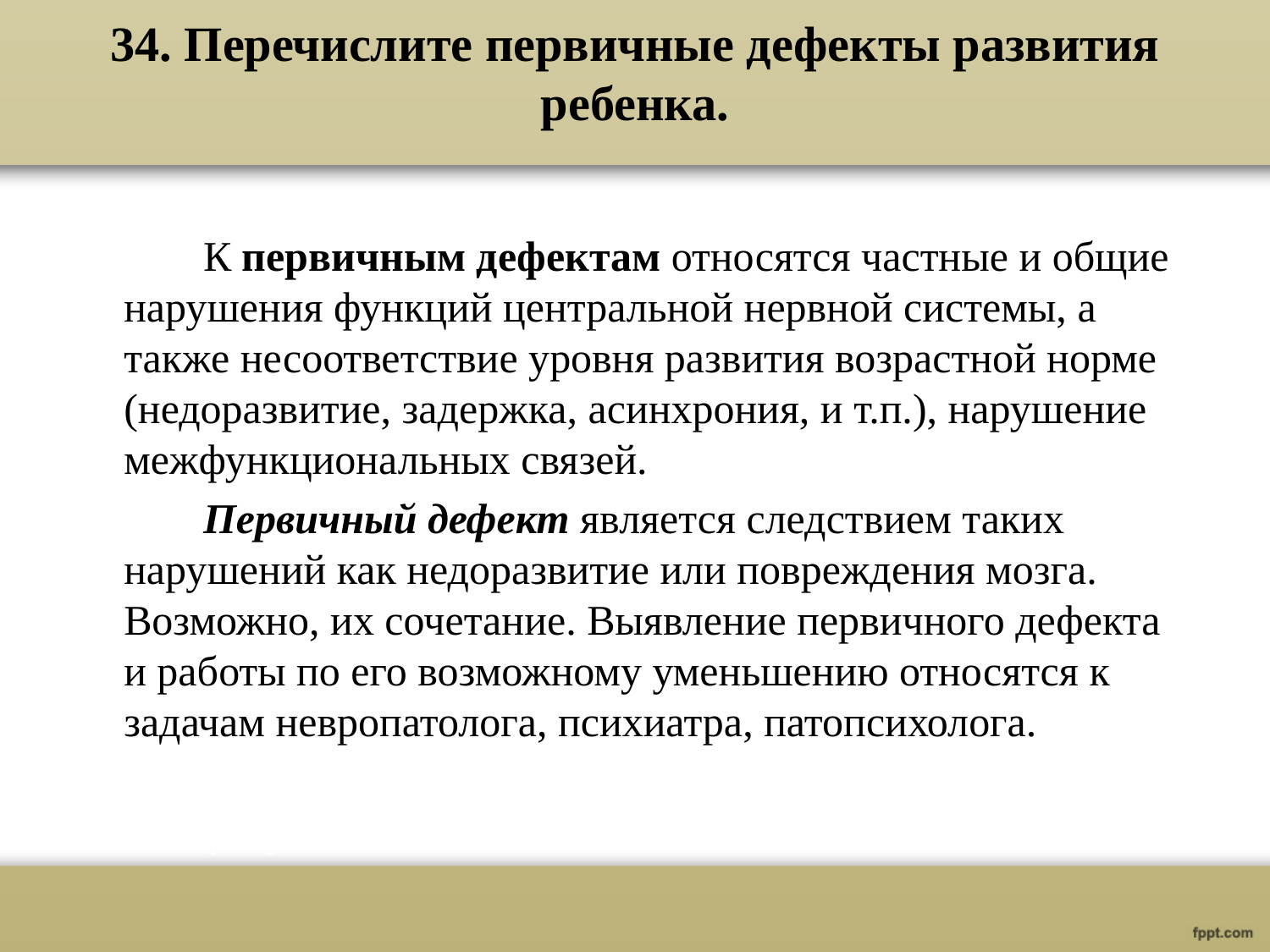

# 34. Перечислите первичные дефекты развития ребенка.
            К первичным дефектам относятся частные и общие нарушения функций центральной нервной системы, а также несоответствие уровня развития возрастной норме (недоразвитие, задержка, асинхрония, и т.п.), нарушение межфункциональных связей.
            Первичный дефект является следствием таких нарушений как недоразвитие или повреждения мозга. Возможно, их сочетание. Выявление первичного дефекта и работы по его возможному уменьшению относятся к задачам невропатолога, психиатра, патопсихолога.